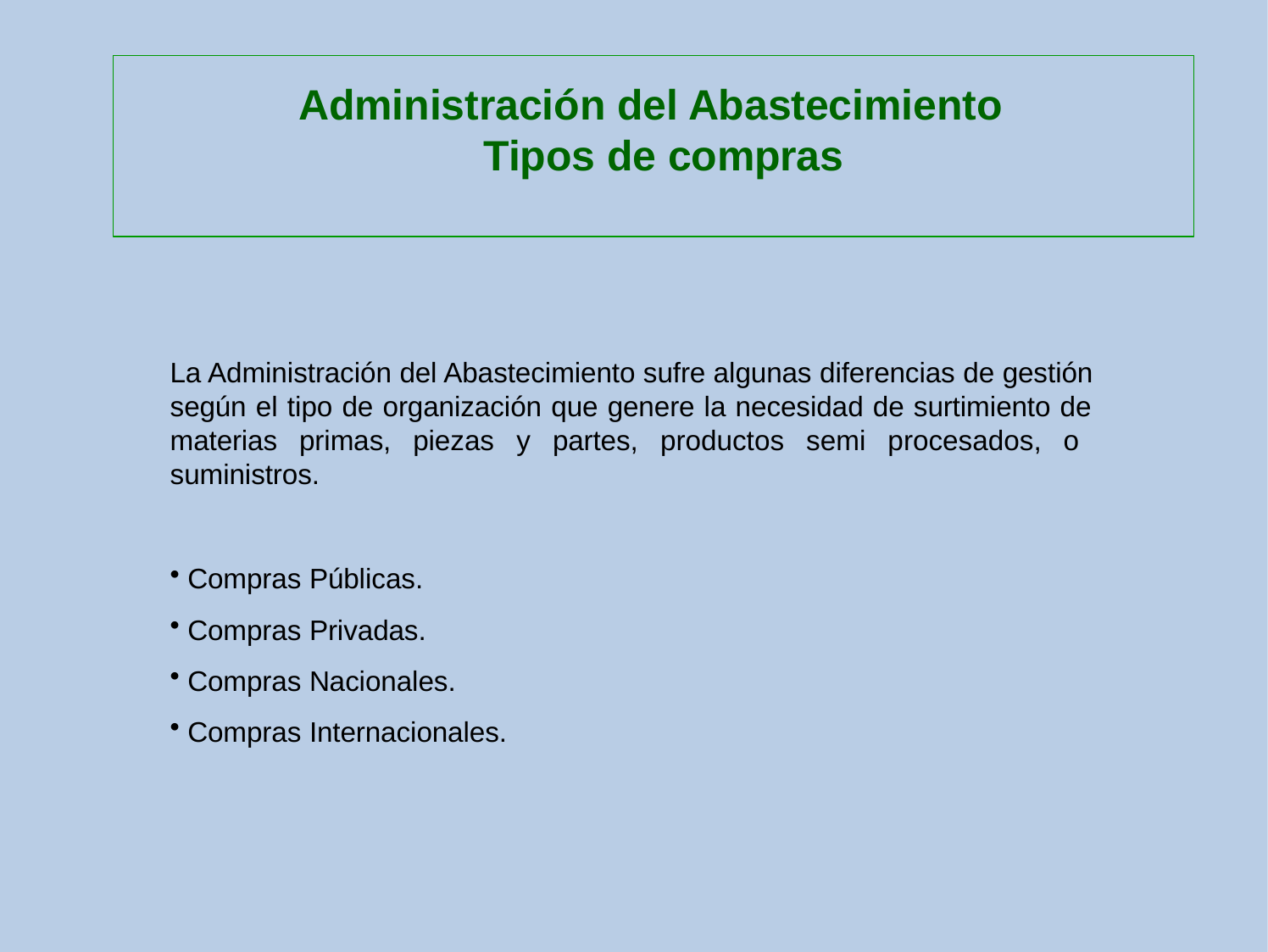

# Administración del Abastecimiento  Tipos de compras
La Administración del Abastecimiento sufre algunas diferencias de gestión  según el tipo de organización que genere la necesidad de surtimiento de  materias primas, piezas y partes, productos semi procesados, o  suministros.

Compras Públicas.
Compras Privadas.
Compras Nacionales.
Compras Internacionales.